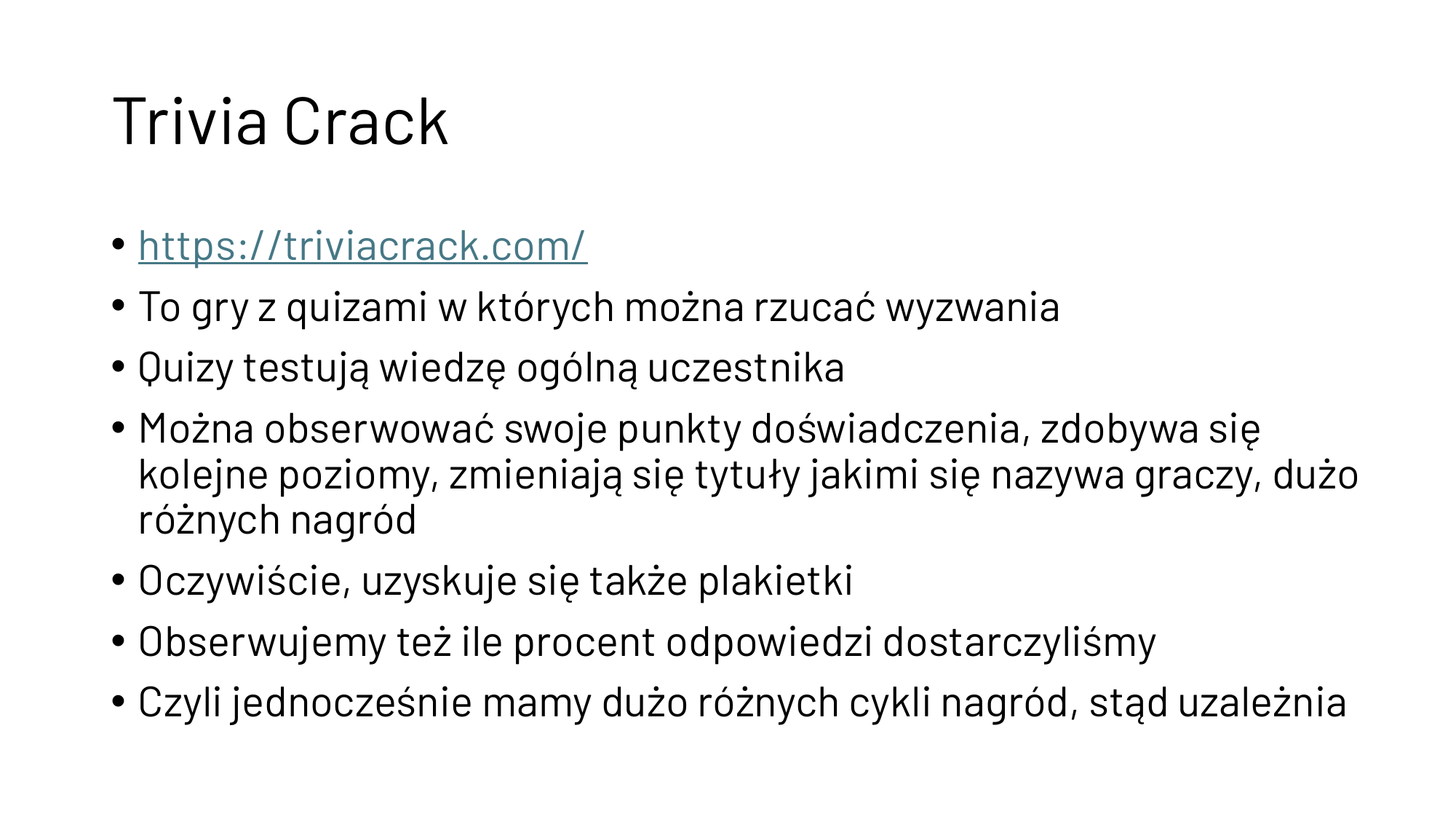

# Trivia Crack
https://triviacrack.com/
To gry z quizami w których można rzucać wyzwania
Quizy testują wiedzę ogólną uczestnika
Można obserwować swoje punkty doświadczenia, zdobywa się kolejne poziomy, zmieniają się tytuły jakimi się nazywa graczy, dużo różnych nagród
Oczywiście, uzyskuje się także plakietki
Obserwujemy też ile procent odpowiedzi dostarczyliśmy
Czyli jednocześnie mamy dużo różnych cykli nagród, stąd uzależnia